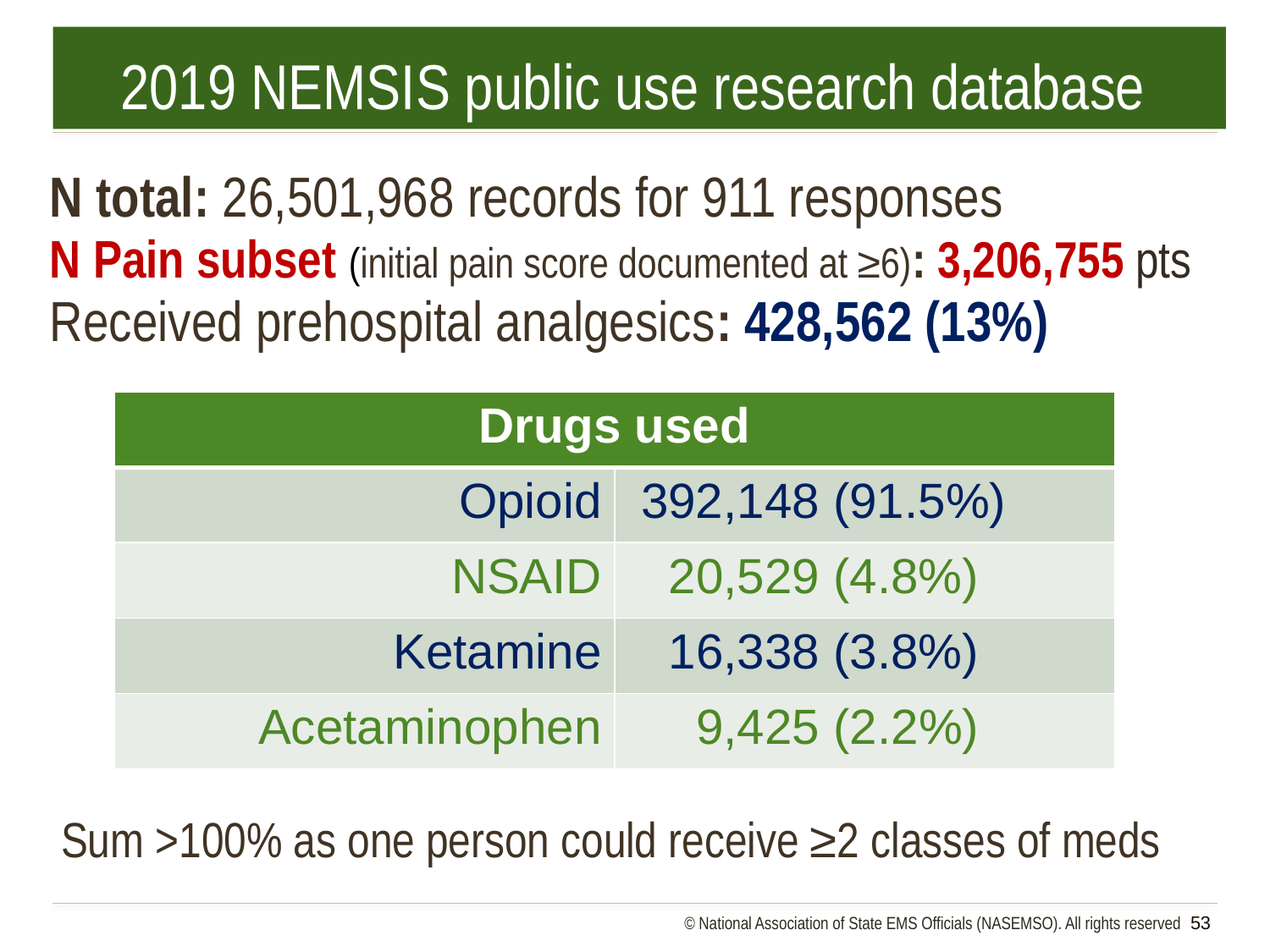

2019 NEMSIS public use research database
N total: 26,501,968 records for 911 responses
N Pain subset (initial pain score documented at ≥6): 3,206,755 pts
Received prehospital analgesics: 428,562 (13%)
| Drugs used |  |
| --- | --- |
| Opioid | 392,148 (91.5%) |
| NSAID | 20,529 (4.8%) |
| Ketamine | 16,338 (3.8%) |
| Acetaminophen | 9,425 (2.2%) |
Sum >100% as one person could receive ≥2 classes of meds
© National Association of State EMS Officials (NASEMSO). All rights reserved
53